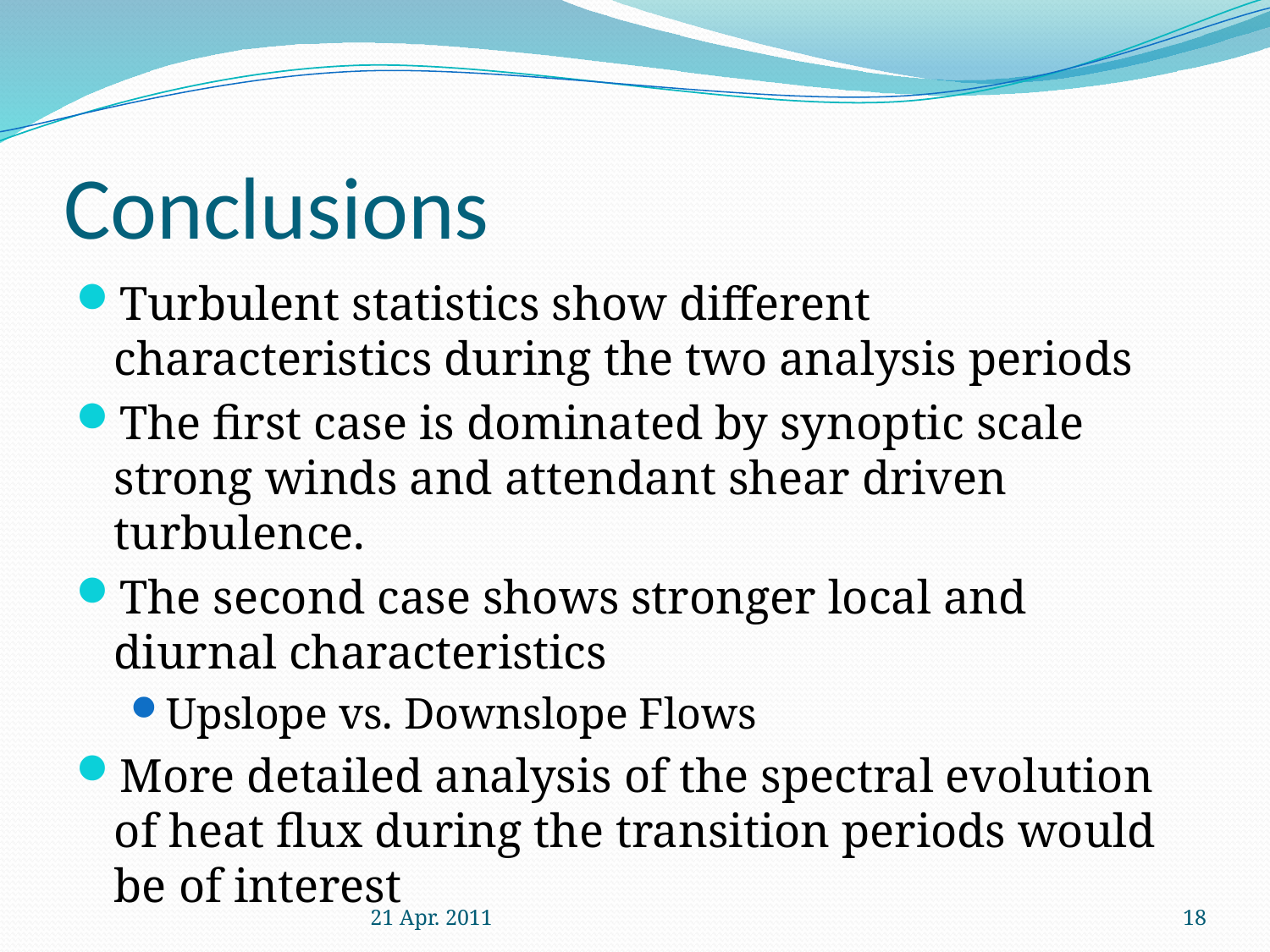

# Conclusions
Turbulent statistics show different characteristics during the two analysis periods
The first case is dominated by synoptic scale strong winds and attendant shear driven turbulence.
The second case shows stronger local and diurnal characteristics
Upslope vs. Downslope Flows
More detailed analysis of the spectral evolution of heat flux during the transition periods would be of interest
21 Apr. 2011
18